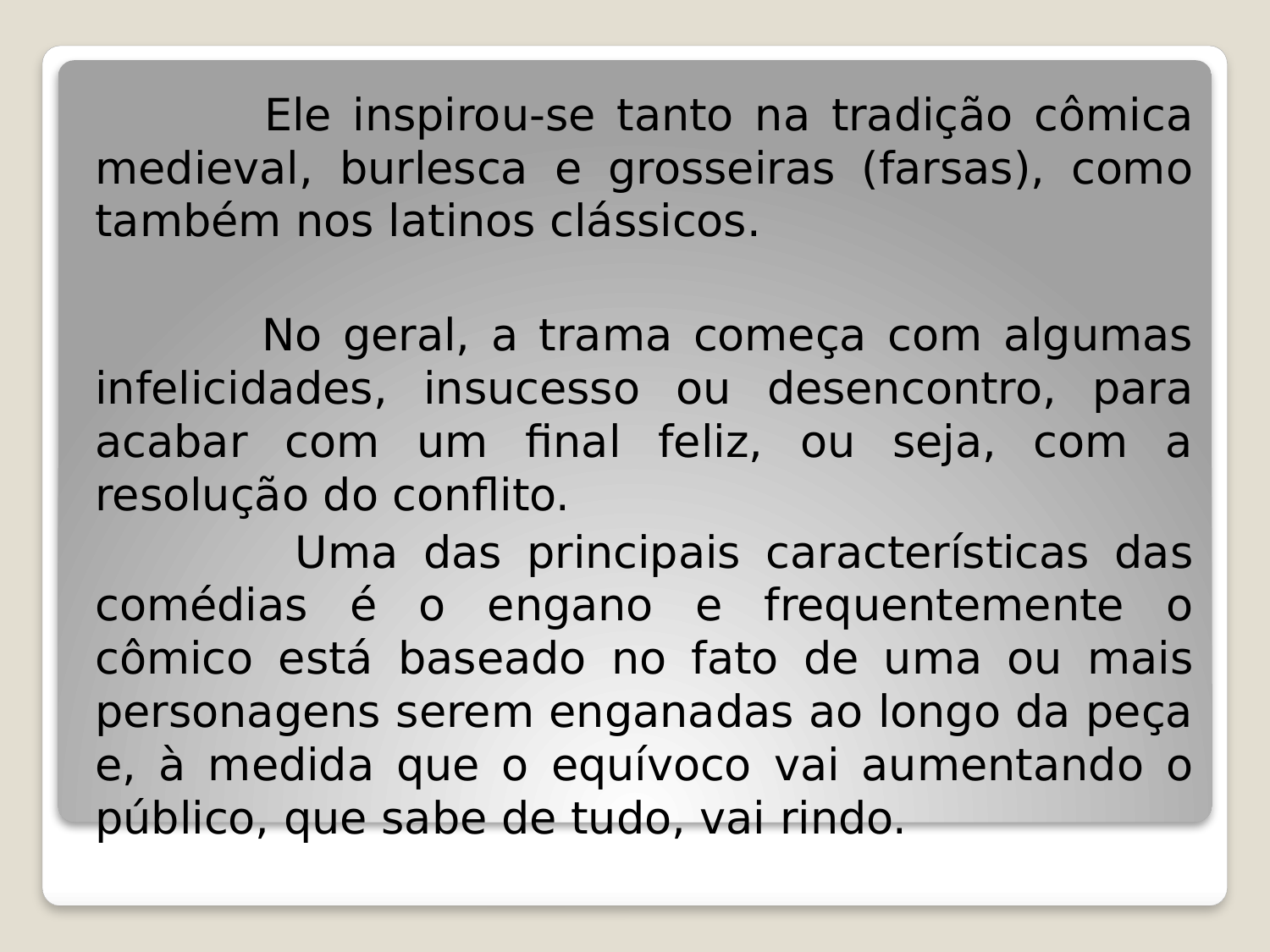

Ele inspirou-se tanto na tradição cômica medieval, burlesca e grosseiras (farsas), como também nos latinos clássicos.

        No geral, a trama começa com algumas infelicidades, insucesso ou desencontro, para acabar com um final feliz, ou seja, com a resolução do conflito.
        Uma das principais características das comédias é o engano e frequentemente o cômico está baseado no fato de uma ou mais personagens serem enganadas ao longo da peça e, à medida que o equívoco vai aumentando o público, que sabe de tudo, vai rindo.